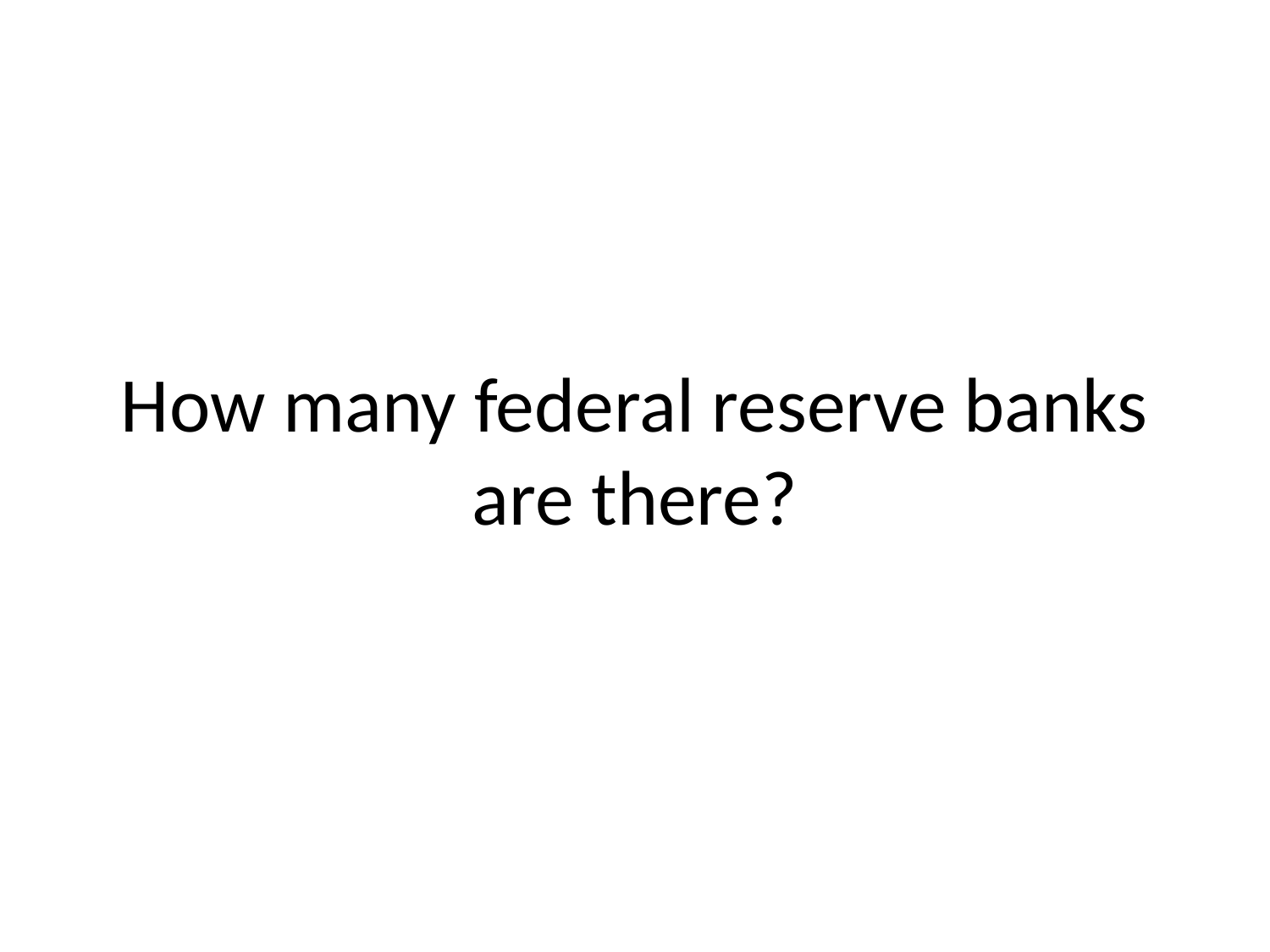

# How many federal reserve banks are there?